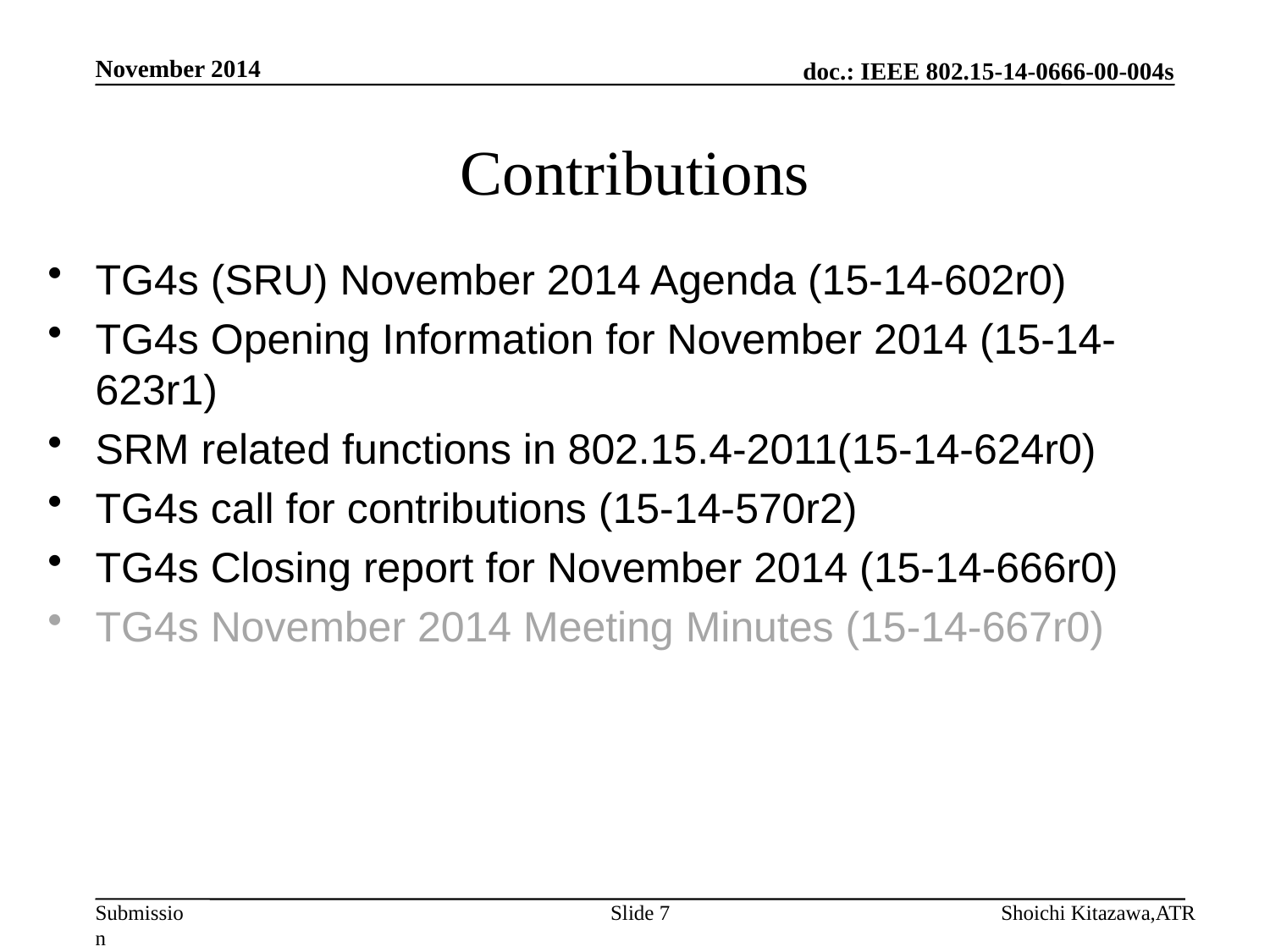

November 2014
# Contributions
TG4s (SRU) November 2014 Agenda (15-14-602r0)
TG4s Opening Information for November 2014 (15-14-623r1)
SRM related functions in 802.15.4-2011(15-14-624r0)
TG4s call for contributions (15-14-570r2)
TG4s Closing report for November 2014 (15-14-666r0)
TG4s November 2014 Meeting Minutes (15-14-667r0)

Slide 7
Shoichi Kitazawa,ATR